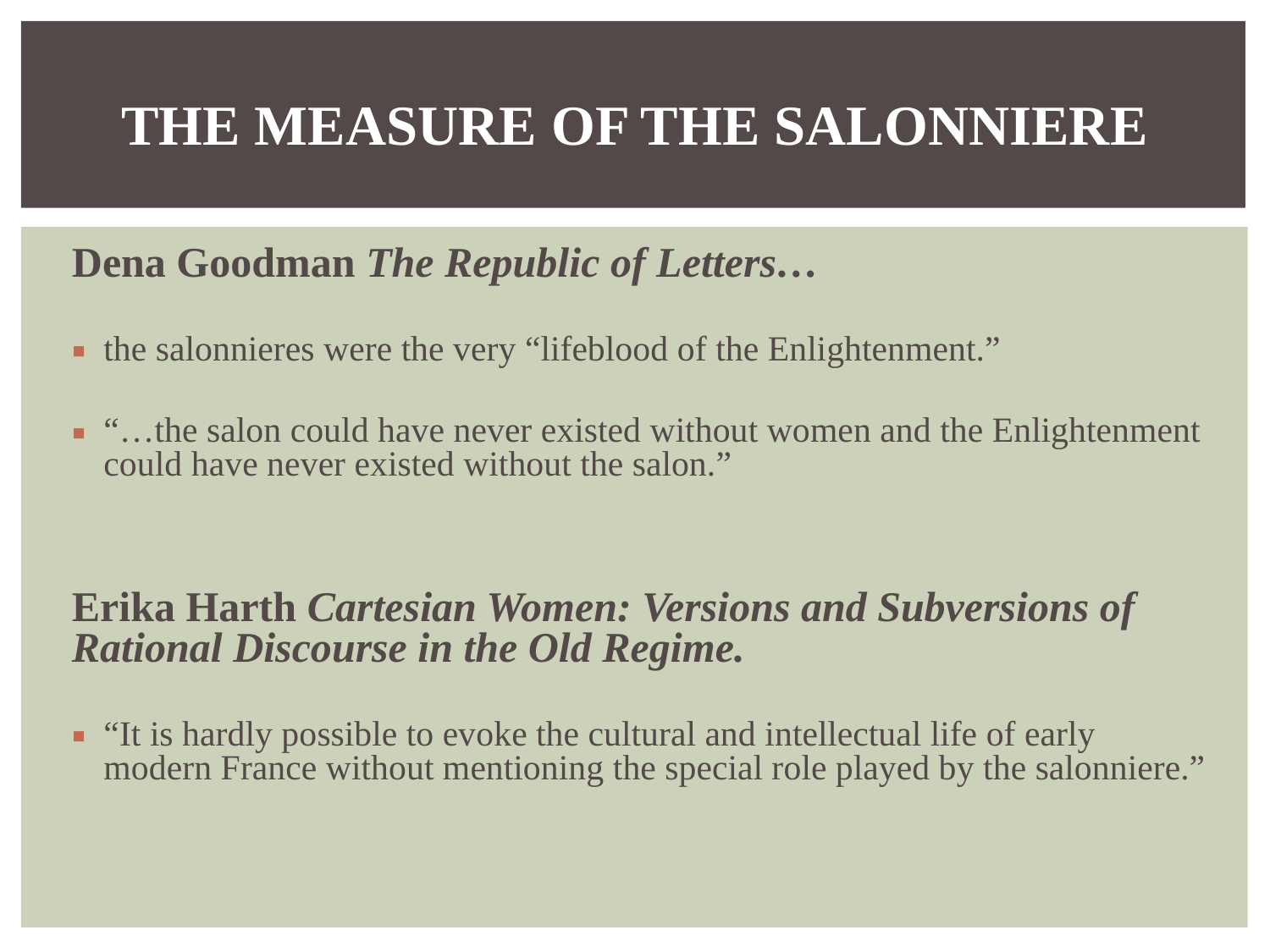

# THE MEASURE OF THE SALONNIERE
Dena Goodman The Republic of Letters…

the salonnieres were the very “lifeblood of the Enlightenment.”

“…the salon could have never existed without women and the Enlightenment could have never existed without the salon.”

Erika Harth Cartesian Women: Versions and Subversions of Rational Discourse in the Old Regime.

“It is hardly possible to evoke the cultural and intellectual life of early modern France without mentioning the special role played by the salonniere.”